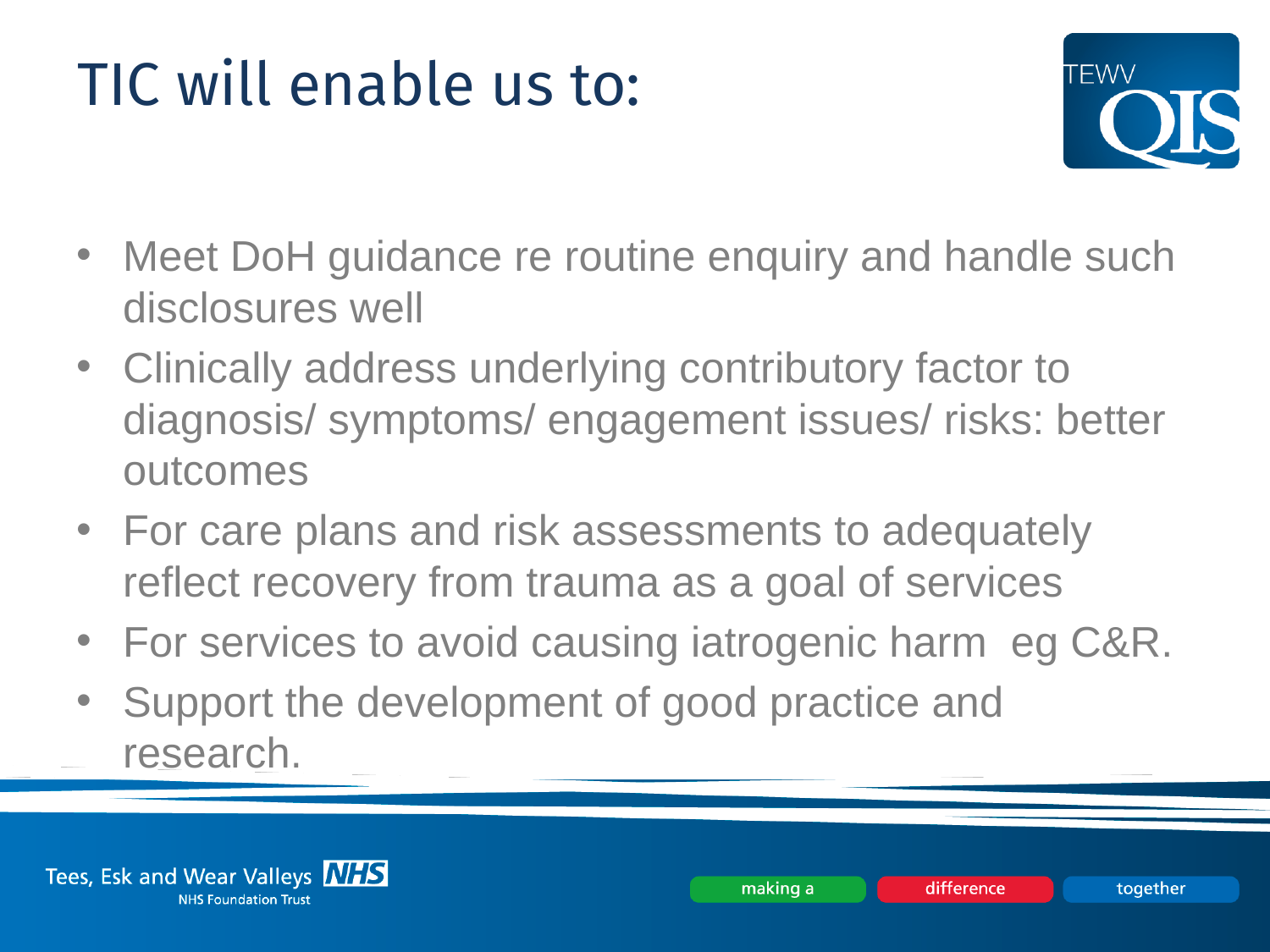

# TIC will enable us to:
Meet DoH guidance re routine enquiry and handle such disclosures well
Clinically address underlying contributory factor to diagnosis/ symptoms/ engagement issues/ risks: better outcomes
For care plans and risk assessments to adequately reflect recovery from trauma as a goal of services
For services to avoid causing iatrogenic harm  eg C&R.
Support the development of good practice and research.